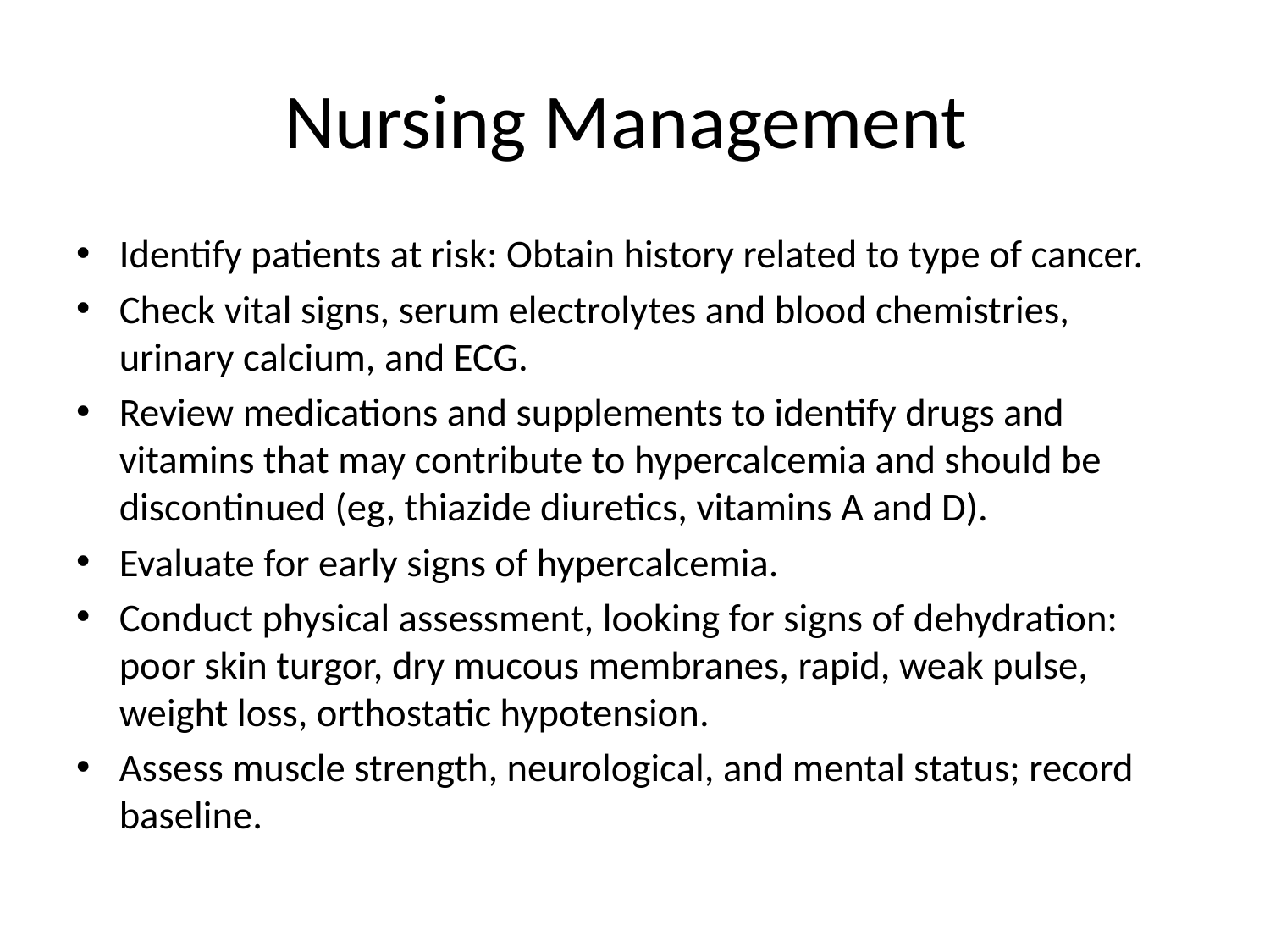

# Nursing Management
Identify patients at risk: Obtain history related to type of cancer.
Check vital signs, serum electrolytes and blood chemistries, urinary calcium, and ECG.
Review medications and supplements to identify drugs and vitamins that may contribute to hypercalcemia and should be discontinued (eg, thiazide diuretics, vitamins A and D).
Evaluate for early signs of hypercalcemia.
Conduct physical assessment, looking for signs of dehydration: poor skin turgor, dry mucous membranes, rapid, weak pulse, weight loss, orthostatic hypotension.
Assess muscle strength, neurological, and mental status; record baseline.